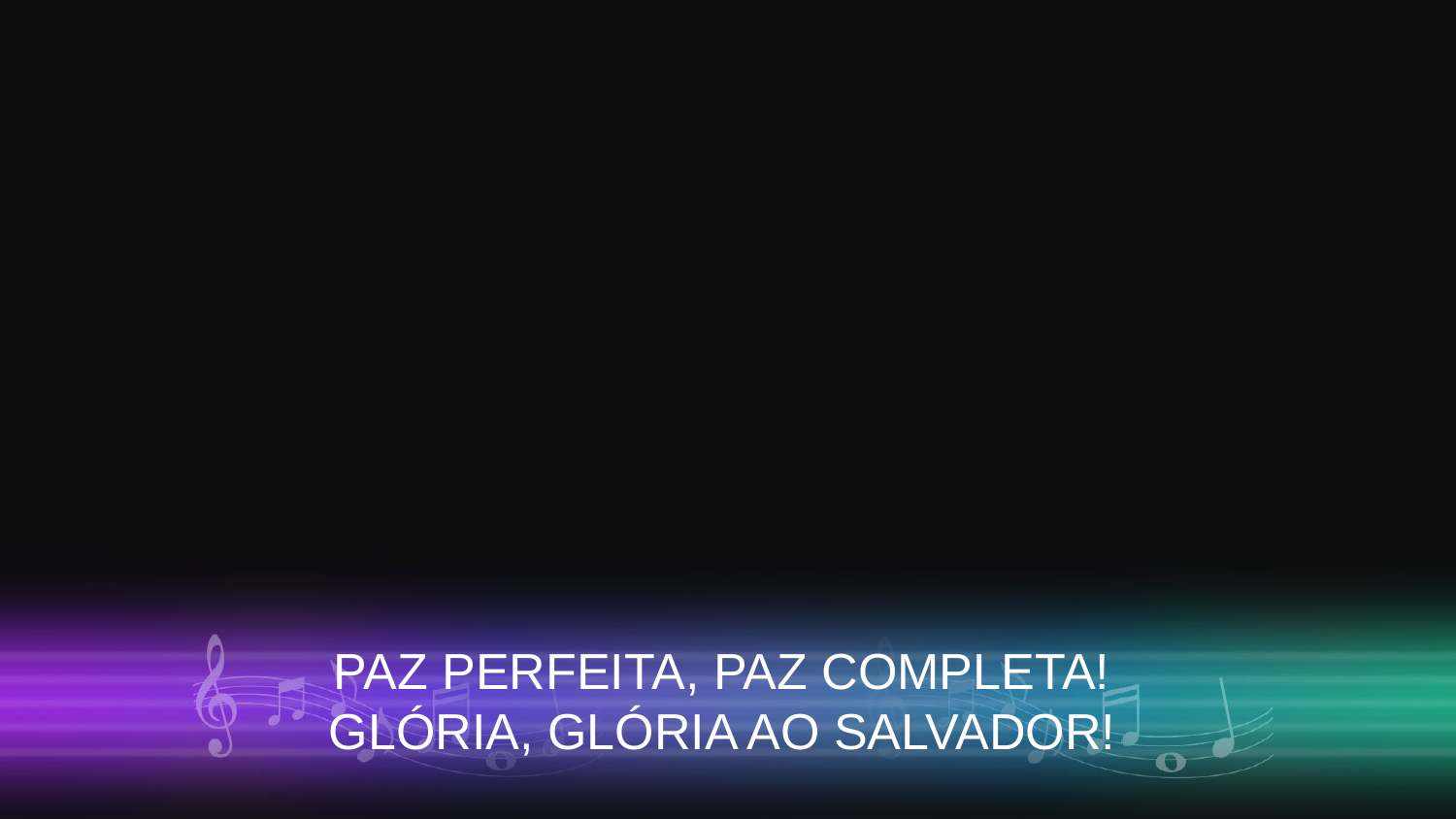

PAZ PERFEITA, PAZ COMPLETA!
GLÓRIA, GLÓRIA AO SALVADOR!